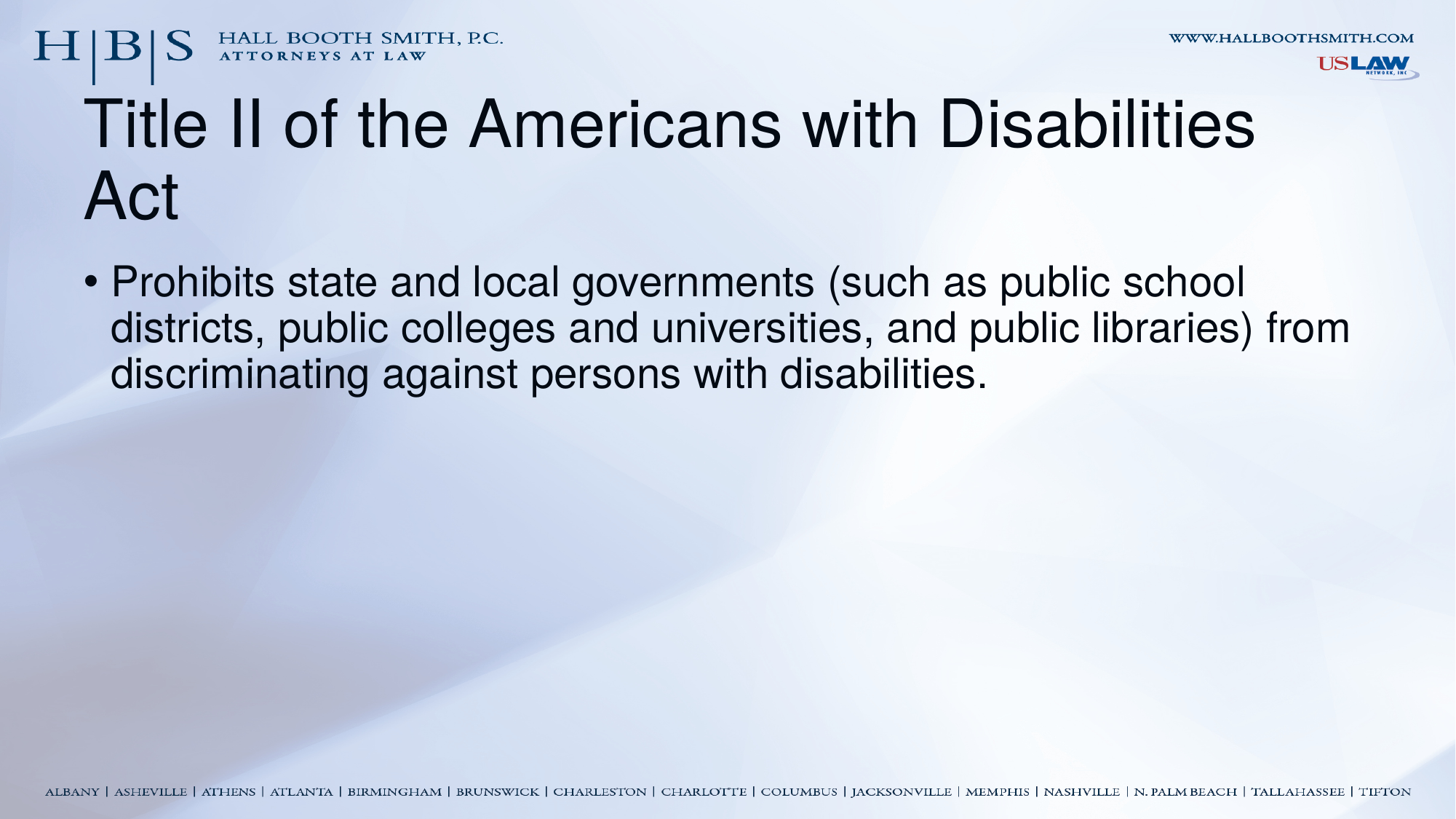

# Title II of the Americans with Disabilities Act
Prohibits state and local governments (such as public school districts, public colleges and universities, and public libraries) from discriminating against persons with disabilities.